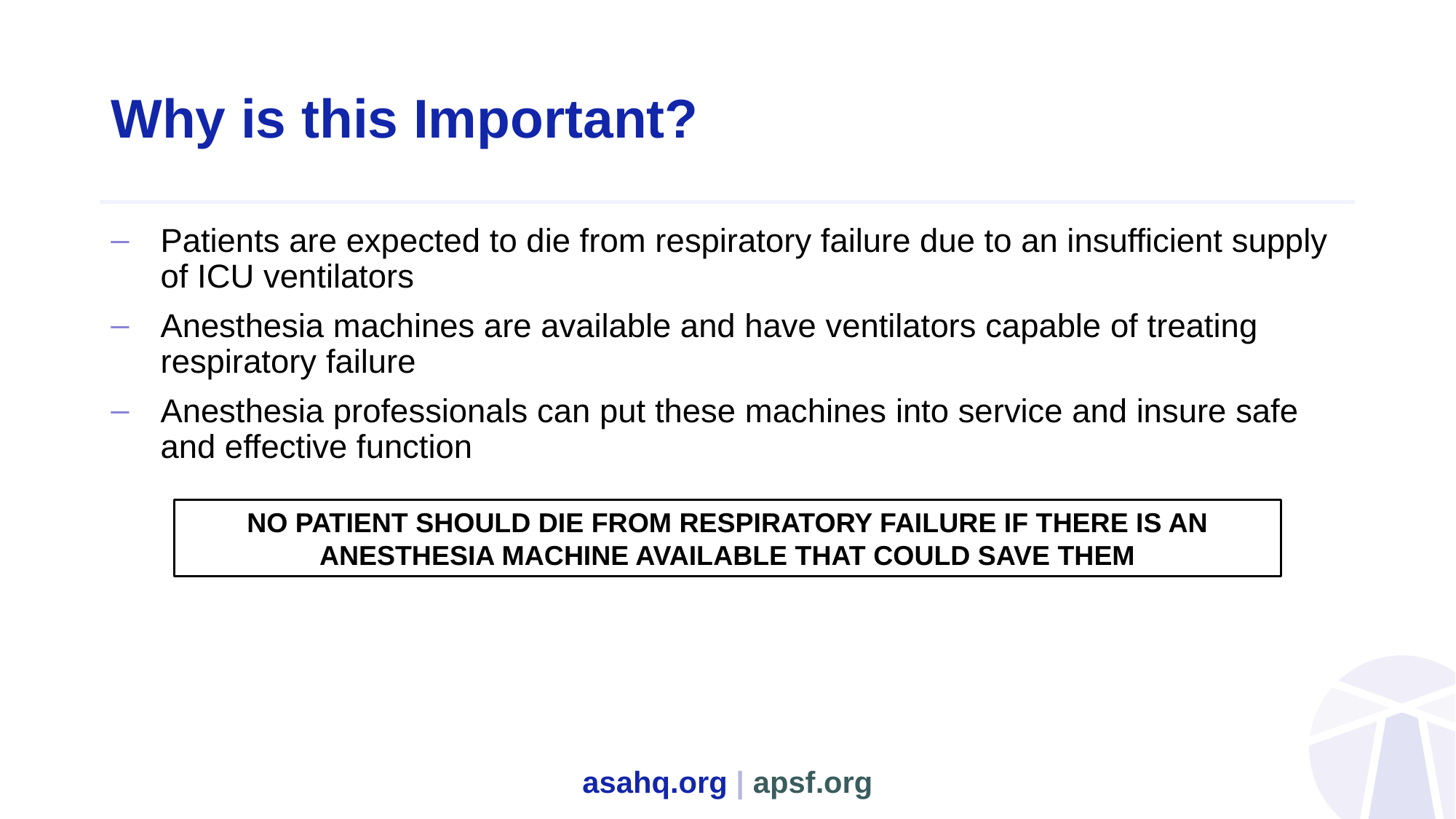

# Why is this Important?
Patients are expected to die from respiratory failure due to an insufficient supply of ICU ventilators
Anesthesia machines are available and have ventilators capable of treating respiratory failure
Anesthesia professionals can put these machines into service and insure safe and effective function

NO PATIENT SHOULD DIE FROM RESPIRATORY FAILURE IF THERE IS AN ANESTHESIA MACHINE AVAILABLE THAT COULD SAVE THEM
asahq.org | apsf.org